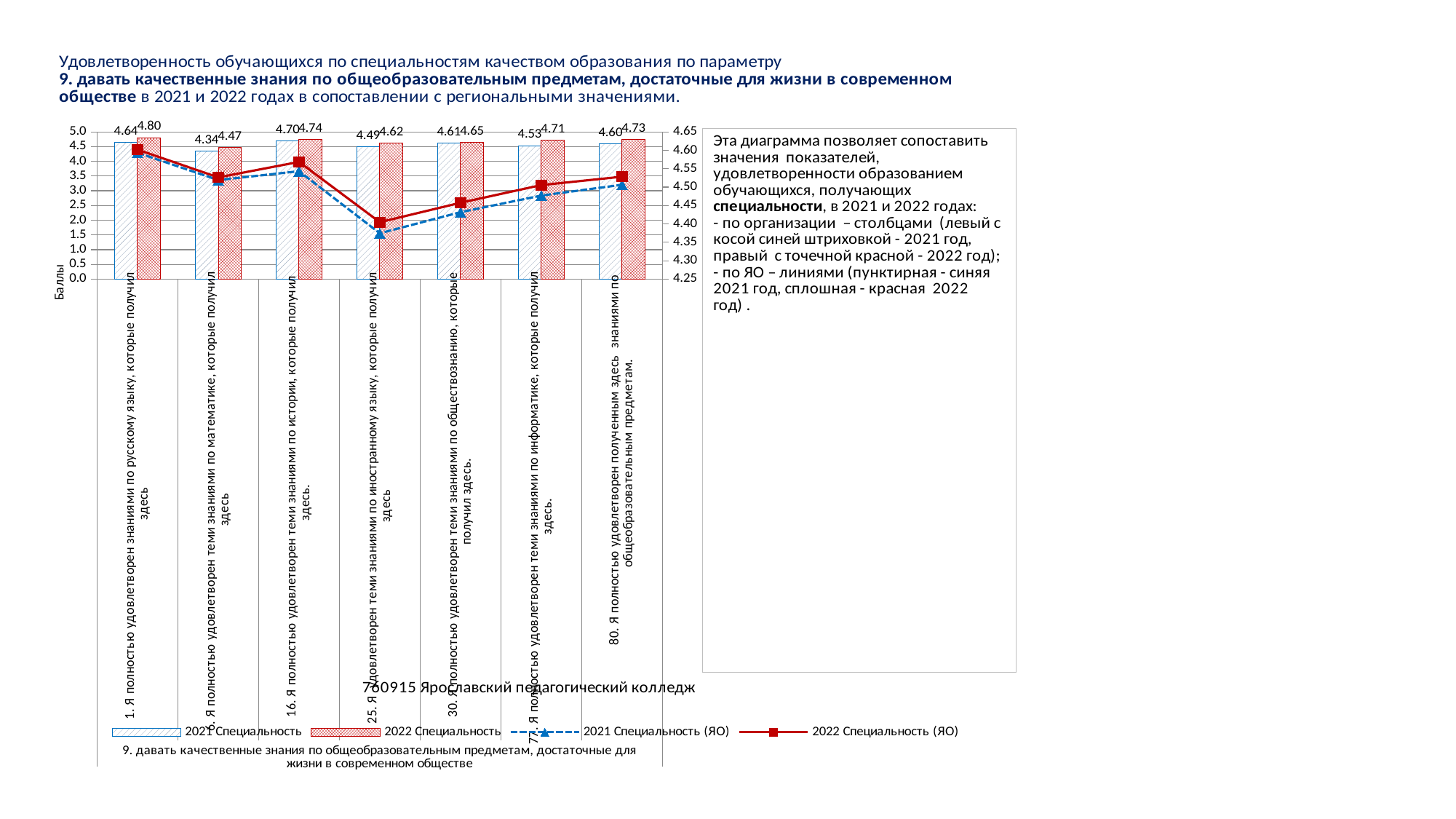

### Chart

| Category | 2021 Специальность | 2022 Специальность | 2021 Специальность (ЯО) | 2022 Специальность (ЯО) |
|---|---|---|---|---|
| 1. Я полностью удовлетворен знаниями по русскому языку, которые получил здесь | 4.642857142857143 | 4.801869158878505 | 4.593392789850522 | 4.601785325495319 |
| 6. Я полностью удовлетворен теми знаниями по математике, которые получил здесь | 4.3428571428571425 | 4.469158878504673 | 4.519090680733484 | 4.526344437187023 |
| 16. Я полностью удовлетворен теми знаниями по истории, которые получил  здесь. | 4.695238095238095 | 4.7401869158878505 | 4.543205224817885 | 4.568364903113434 |
| 25. Я  удовлетворен теми знаниями по иностранному языку, которые получил здесь | 4.485714285714286 | 4.618691588785047 | 4.374654609394624 | 4.404746353146092 |
| 30. Я полностью удовлетворен теми знаниями по обществознанию, которые получил здесь. | 4.609523809523809 | 4.650467289719626 | 4.431926651595076 | 4.457435227520139 |
| 77. Я полностью удовлетворен теми знаниями по информатике, которые получил здесь. | 4.5285714285714285 | 4.708411214953271 | 4.4770158251695555 | 4.505551926845199 |
| 80. Я полностью удовлетворен полученным здесь  знаниями по общеобразовательным предметам. | 4.595238095238095 | 4.734579439252337 | 4.506279829188646 | 4.528195079468757 |